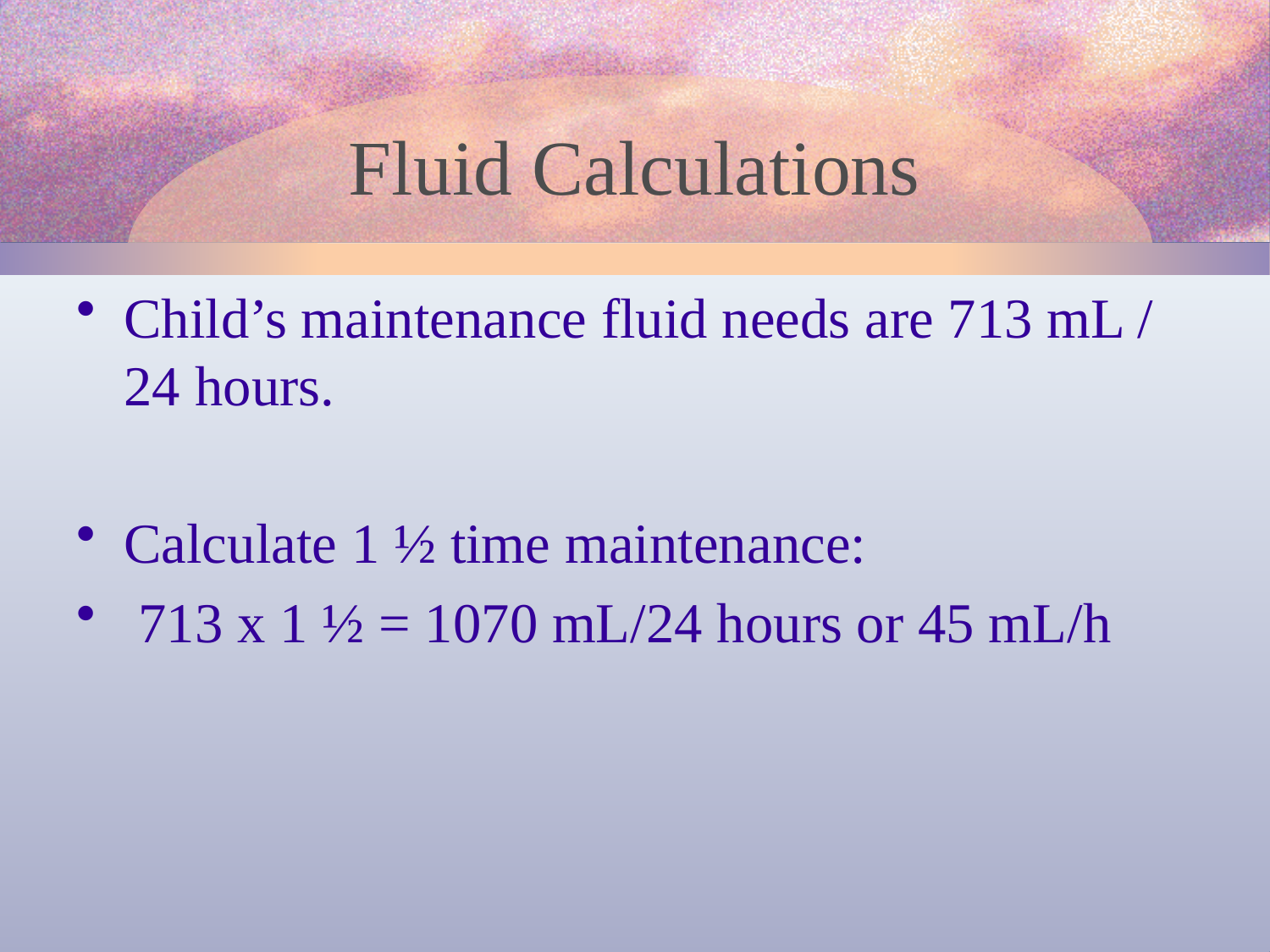

# Fluid Calculations
Child’s maintenance fluid needs are 713 mL / 24 hours.

Calculate 1 ½ time maintenance:
 713 x 1 ½ = 1070 mL/24 hours or 45 mL/h